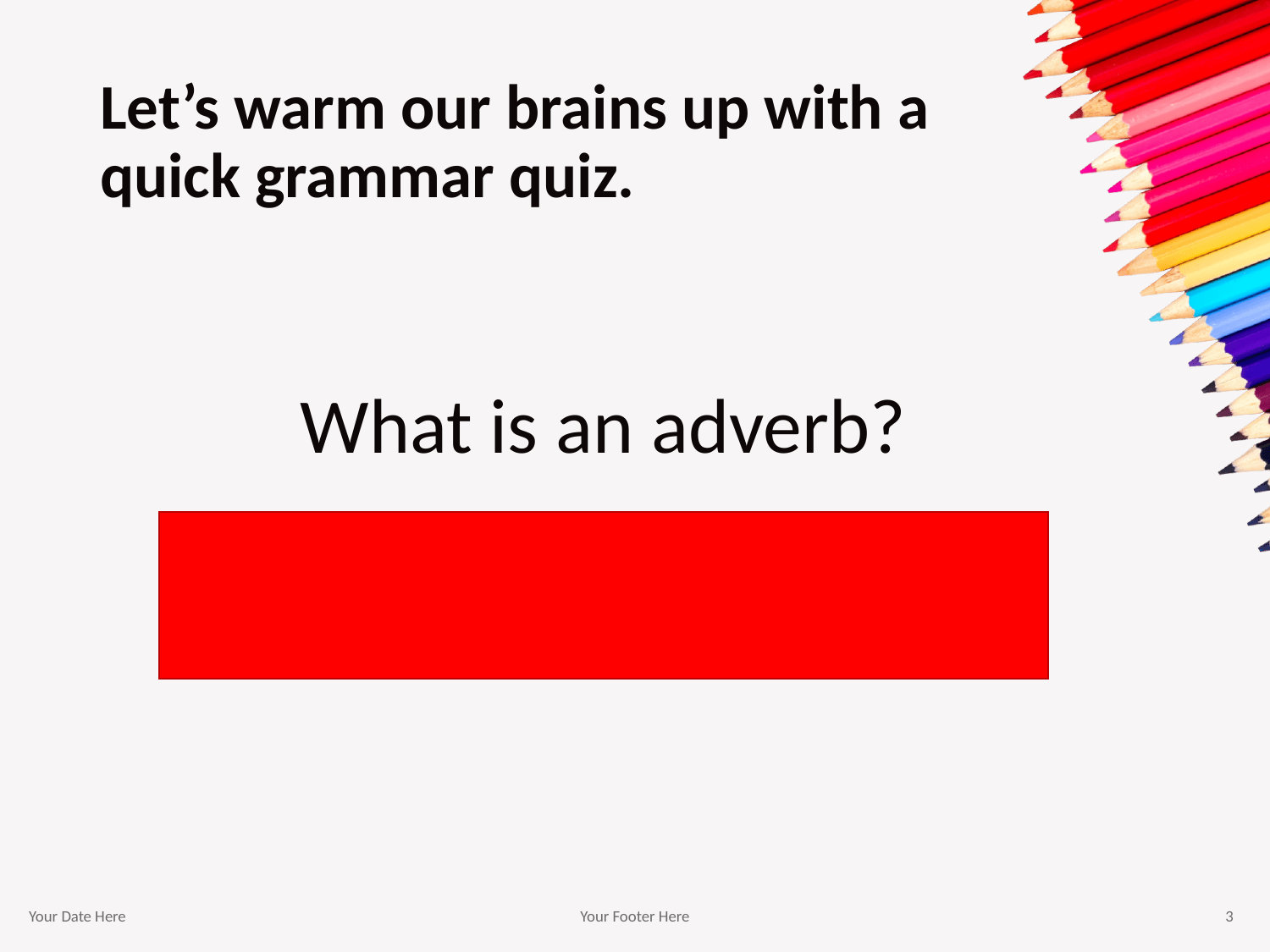

# Let’s warm our brains up with a quick grammar quiz.
What is an adverb?
An adverb describes how you do something.

Examples:   slowly               happily              cheekily

Your Date Here
Your Footer Here
3